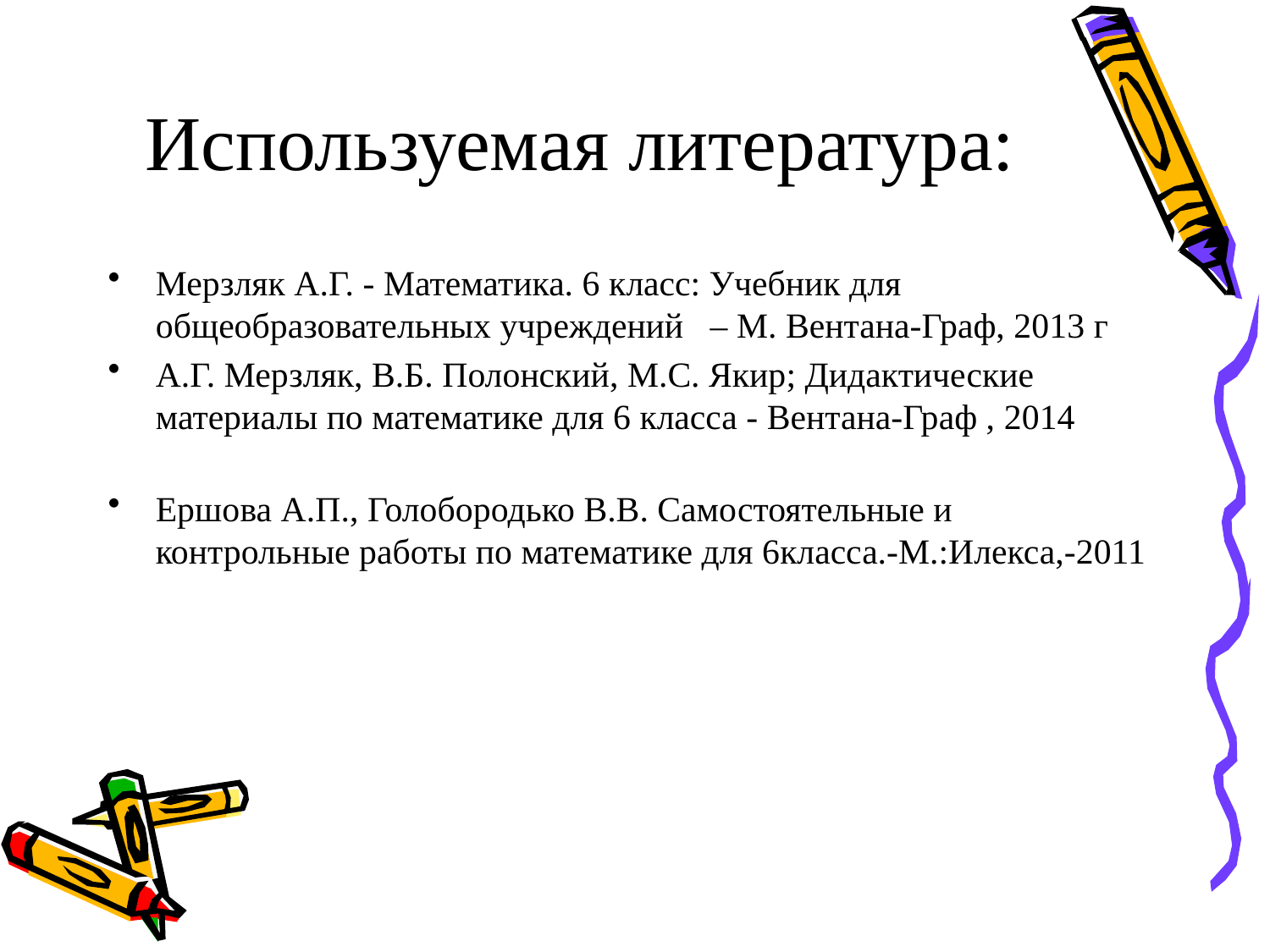

# Используемая литература:
Мерзляк А.Г. - Математика. 6 класс: Учебник для общеобразовательных учреждений   – М. Вентана-Граф, 2013 г
А.Г. Мерзляк, В.Б. Полонский, М.С. Якир; Дидактические материалы по математике для 6 класса - Вентана-Граф , 2014
Ершова А.П., Голобородько В.В. Самостоятельные и контрольные работы по математике для 6класса.-М.:Илекса,-2011